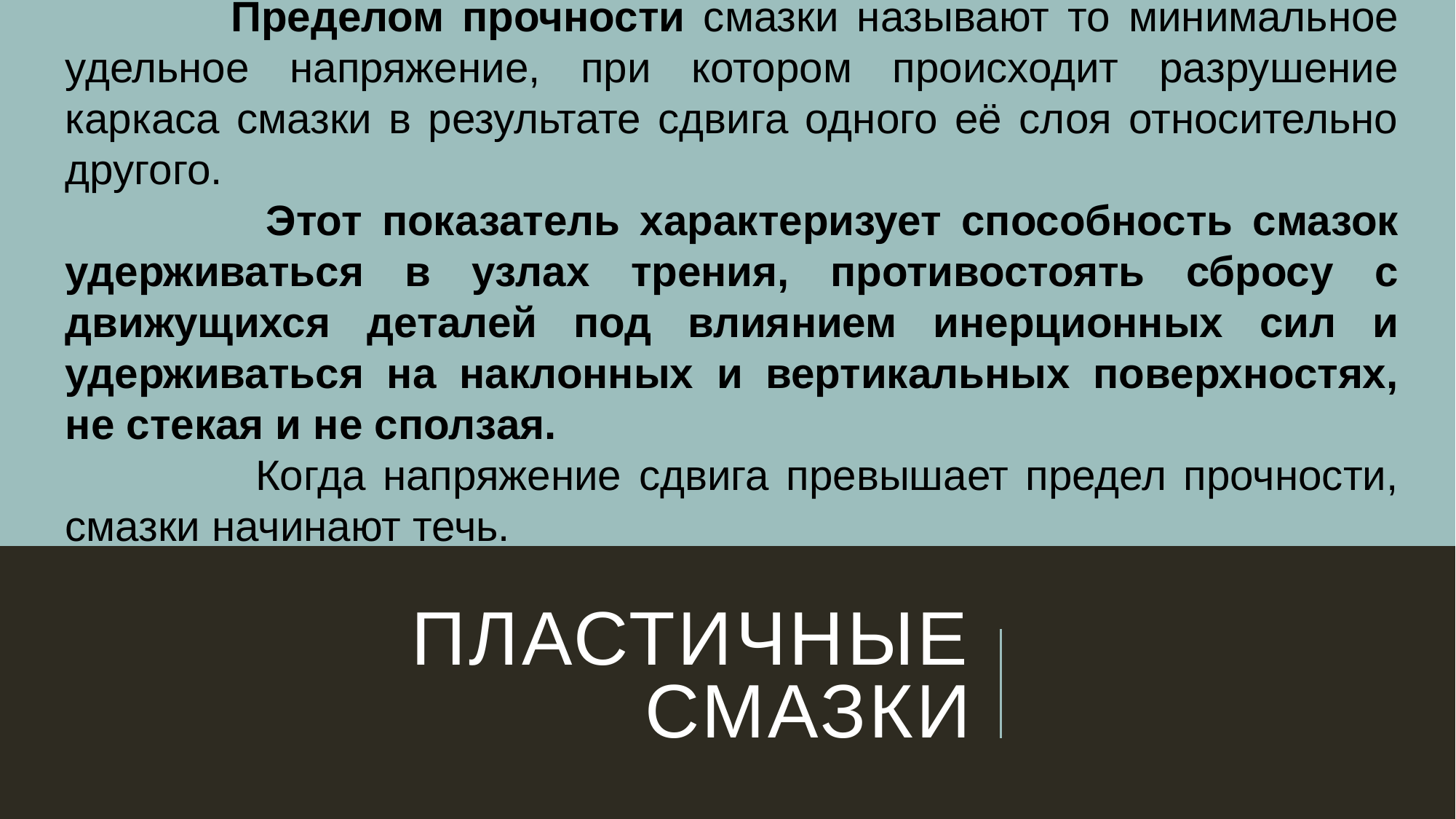

Пределом прочности смазки называют то минимальное удельное напряжение, при котором происходит разрушение каркаса смазки в результате сдвига одного её слоя относительно другого.
          Этот показатель характеризует способность смазок удерживаться в узлах трения, противостоять сбросу с движущихся деталей под влиянием инерционных сил и удерживаться на наклонных и вертикальных поверхностях, не стекая и не сползая.
           Когда напряжение сдвига превышает предел прочности, смазки начинают течь.
# ПЛАСТИЧНЫЕ СМАЗКИ